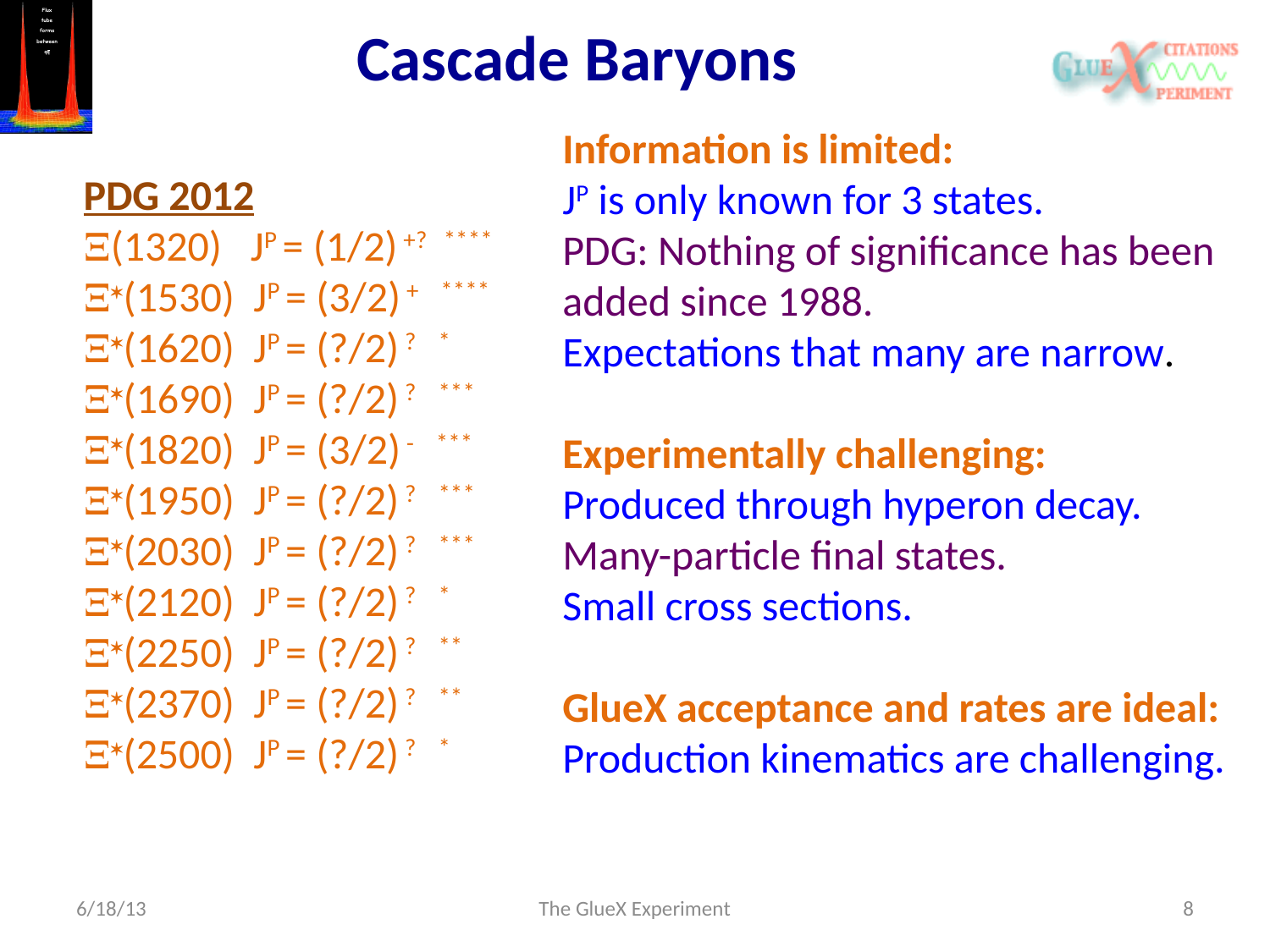

# Cascade Baryons
Information is limited:
JP is only known for 3 states.
PDG: Nothing of significance has been added since 1988.
Expectations that many are narrow.

Experimentally challenging:
Produced through hyperon decay.
Many-particle final states.
Small cross sections.

GlueX acceptance and rates are ideal:
Production kinematics are challenging.
PDG 2012
Ξ(1320)   JP = (1/2) +?   ****
Ξ∗(1530)  JP = (3/2) +    ****
Ξ∗(1620)  JP = (?/2) ?    *
Ξ∗(1690)  JP = (?/2) ?    ***
Ξ∗(1820)  JP = (3/2) -    ***
Ξ∗(1950)  JP = (?/2) ?    ***
Ξ∗(2030)  JP = (?/2) ?    ***
Ξ∗(2120)  JP = (?/2) ?    *
Ξ∗(2250)  JP = (?/2) ?    **
Ξ∗(2370)  JP = (?/2) ?    **
Ξ∗(2500)  JP = (?/2) ?    *
6/18/13
The GlueX Experiment
8